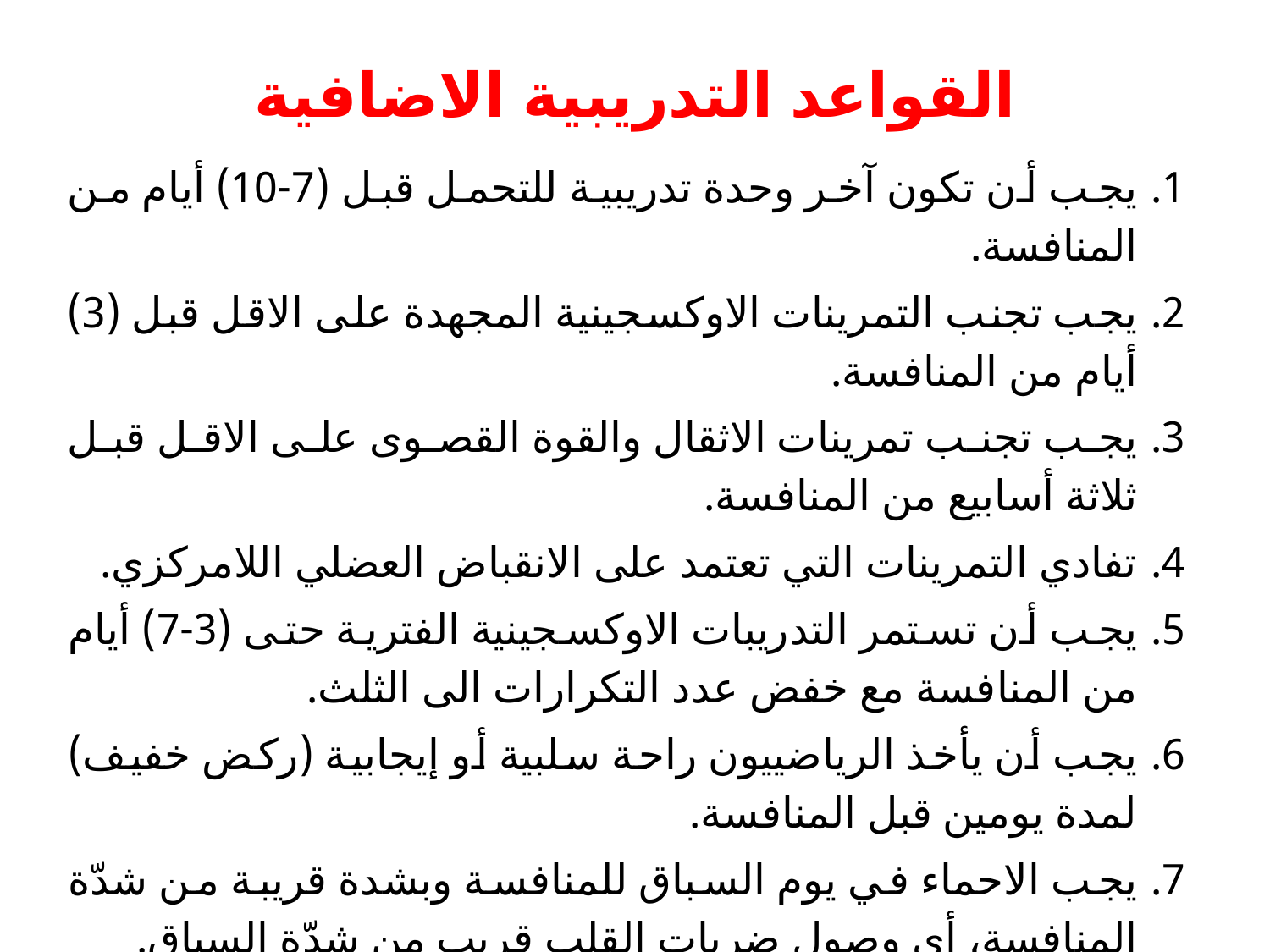

# القواعد التدريبية الاضافية
يجب أن تكون آخر وحدة تدريبية للتحمل قبل (7-10) أيام من المنافسة.
يجب تجنب التمرينات الاوكسجينية المجهدة على الاقل قبل (3) أيام من المنافسة.
يجب تجنب تمرينات الاثقال والقوة القصوى على الاقل قبل ثلاثة أسابيع من المنافسة.
تفادي التمرينات التي تعتمد على الانقباض العضلي اللامركزي.
يجب أن تستمر التدريبات الاوكسجينية الفترية حتى (3-7) أيام من المنافسة مع خفض عدد التكرارات الى الثلث.
يجب أن يأخذ الرياضييون راحة سلبية أو إيجابية (ركض خفيف) لمدة يومين قبل المنافسة.
يجب الاحماء في يوم السباق للمنافسة وبشدة قريبة من شدّة المنافسة، أي وصول ضربات القلب قريب من شدّة السباق.